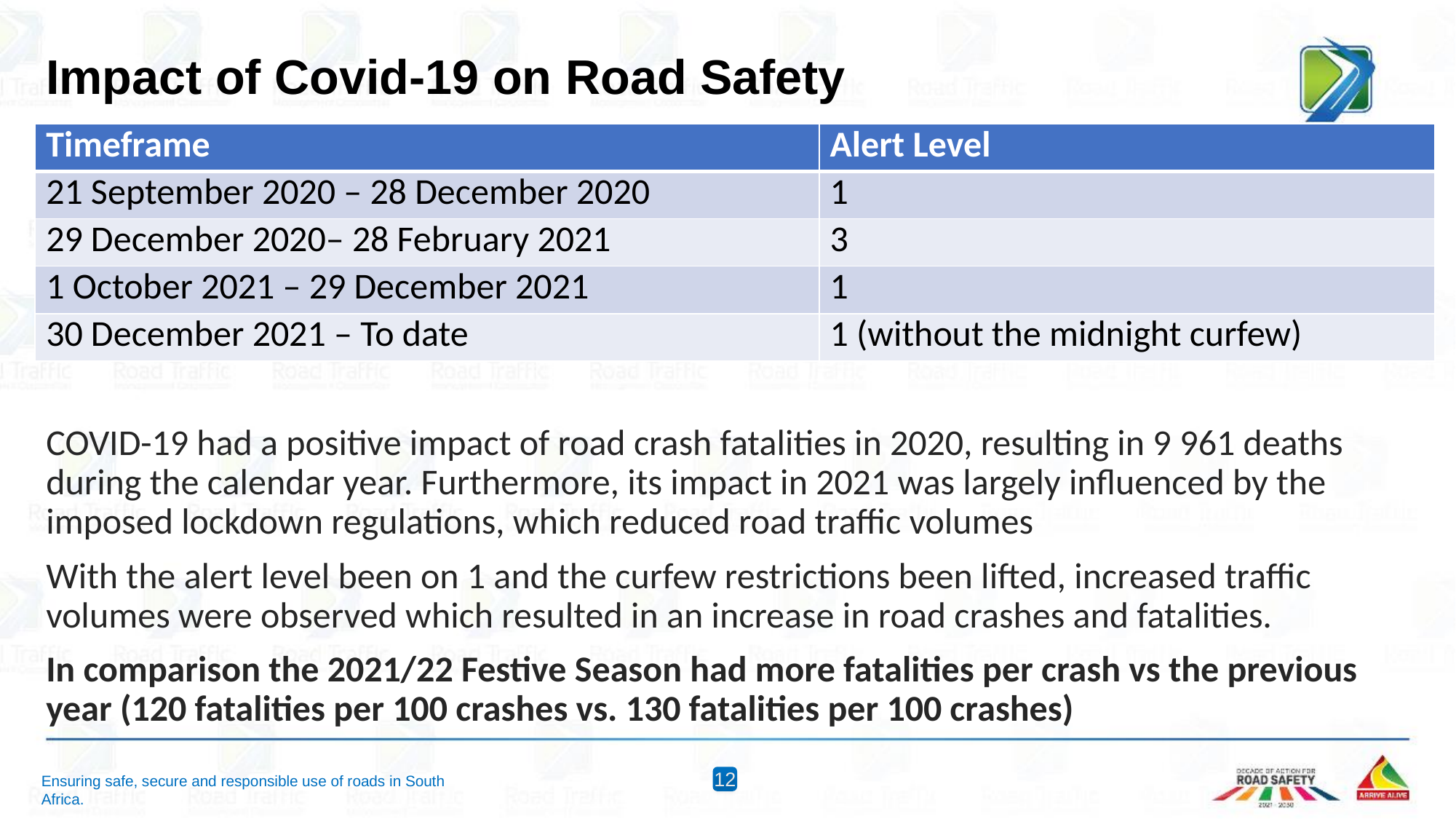

# Impact of Covid-19 on Road Safety
| Timeframe | Alert Level |
| --- | --- |
| 21 September 2020 – 28 December 2020 | 1 |
| 29 December 2020– 28 February 2021 | 3 |
| 1 October 2021 – 29 December 2021 | 1 |
| 30 December 2021 – To date | 1 (without the midnight curfew) |

COVID-19 had a positive impact of road crash fatalities in 2020, resulting in 9 961 deaths during the calendar year. Furthermore, its impact in 2021 was largely influenced by the imposed lockdown regulations, which reduced road traffic volumes
With the alert level been on 1 and the curfew restrictions been lifted, increased traffic volumes were observed which resulted in an increase in road crashes and fatalities.
In comparison the 2021/22 Festive Season had more fatalities per crash vs the previous year (120 fatalities per 100 crashes vs. 130 fatalities per 100 crashes)